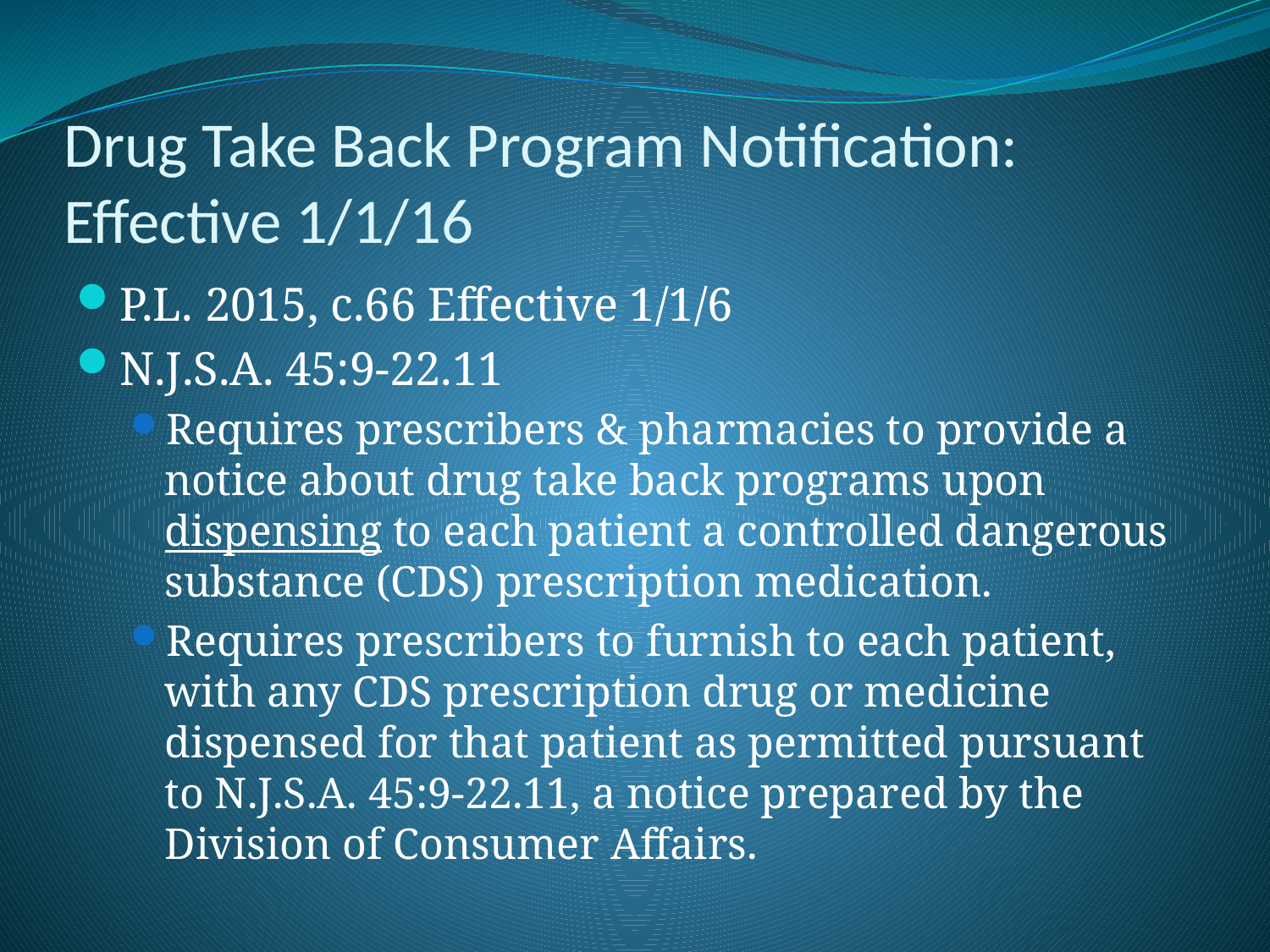

# Drug Take Back Program Notification: Effective 1/1/16
P.L. 2015, c.66 Effective 1/1/6
N.J.S.A. 45:9-22.11
Requires prescribers & pharmacies to provide a notice about drug take back programs upon dispensing to each patient a controlled dangerous substance (CDS) prescription medication.
Requires prescribers to furnish to each patient, with any CDS prescription drug or medicine dispensed for that patient as permitted pursuant to N.J.S.A. 45:9-22.11, a notice prepared by the Division of Consumer Affairs.